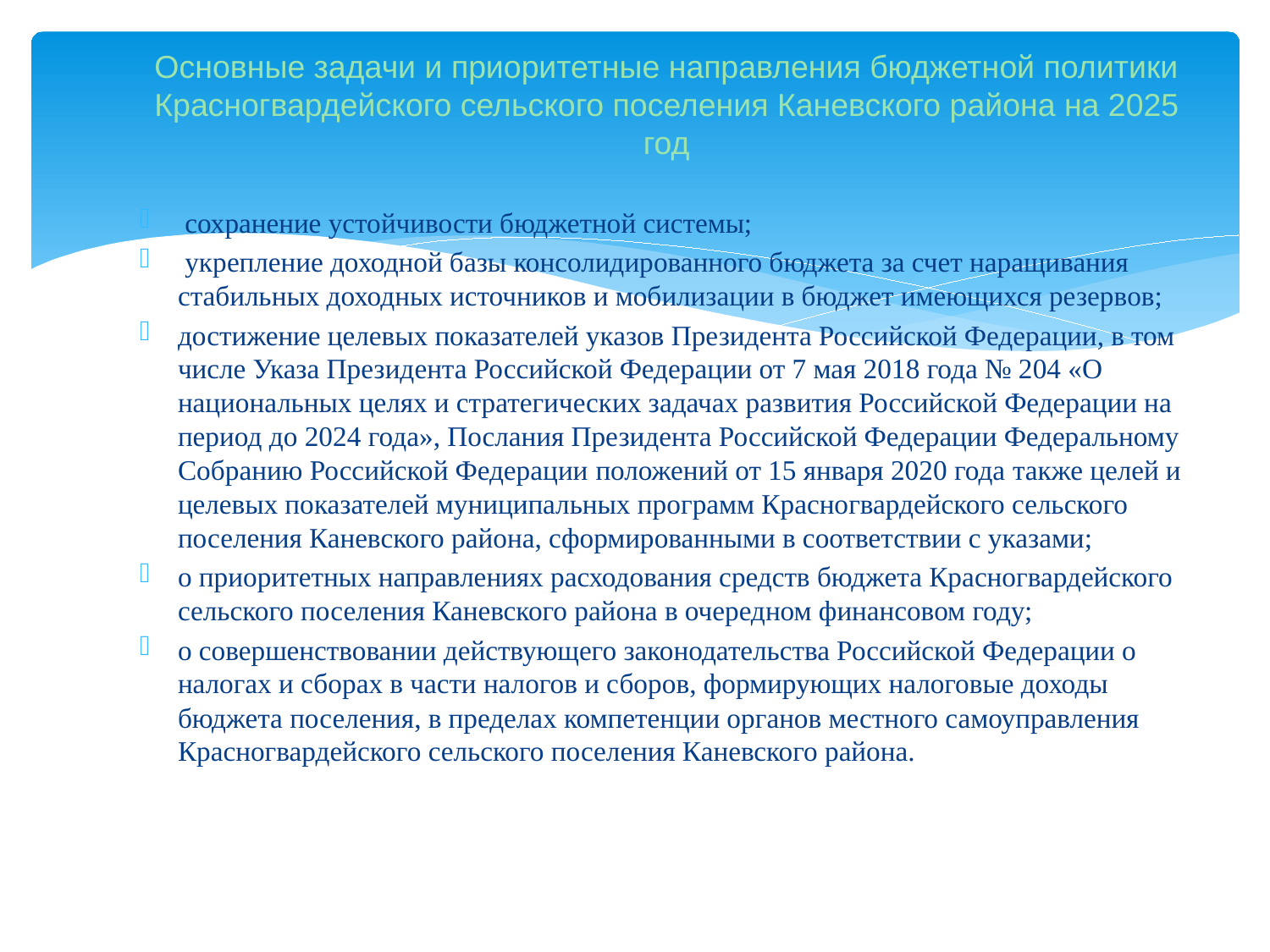

# Основные задачи и приоритетные направления бюджетной политики Красногвардейского сельского поселения Каневского района на 2025 год
 сохранение устойчивости бюджетной системы;
 укрепление доходной базы консолидированного бюджета за счет наращивания стабильных доходных источников и мобилизации в бюджет имеющихся резервов;
достижение целевых показателей указов Президента Российской Федерации, в том числе Указа Президента Российской Федерации от 7 мая 2018 года № 204 «О национальных целях и стратегических задачах развития Российской Федерации на период до 2024 года», Послания Президента Российской Федерации Федеральному Собранию Российской Федерации положений от 15 января 2020 года также целей и целевых показателей муниципальных программ Красногвардейского сельского поселения Каневского района, сформированными в соответствии с указами;
о приоритетных направлениях расходования средств бюджета Красногвардейского сельского поселения Каневского района в очередном финансовом году;
о совершенствовании действующего законодательства Российской Федерации о налогах и сборах в части налогов и сборов, формирующих налоговые доходы  бюджета поселения, в пределах компетенции органов местного самоуправления Красногвардейского сельского поселения Каневского района.